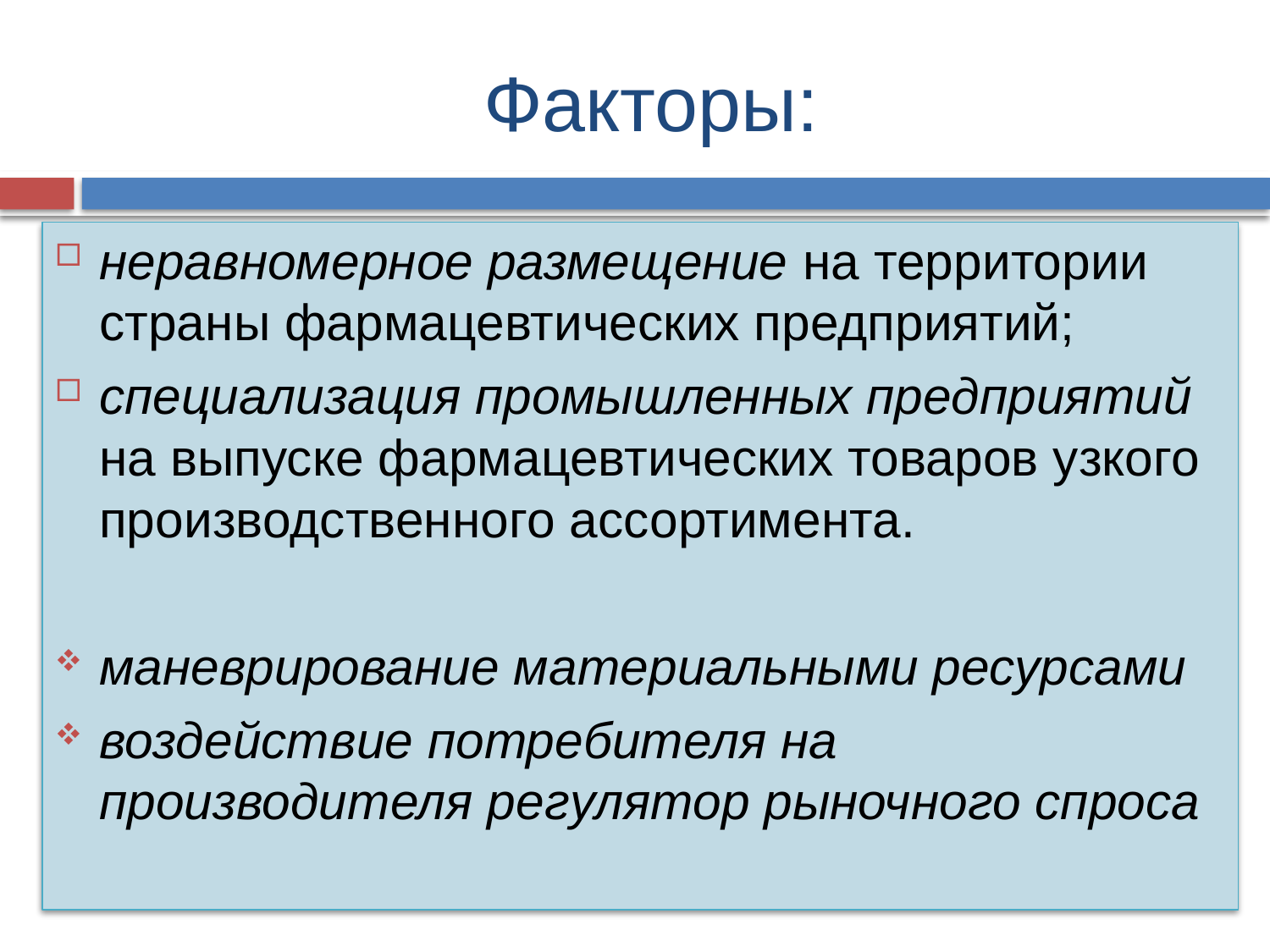

# Факторы:
неравномерное размещение на территории страны фармацевтических предприятий;
специализация промышленных предприятий на выпуске фармацевтических товаров узкого производственного ассортимента.

маневрирование материальными ресурсами
воздействие потребителя на производителя регулятор рыночного спроса